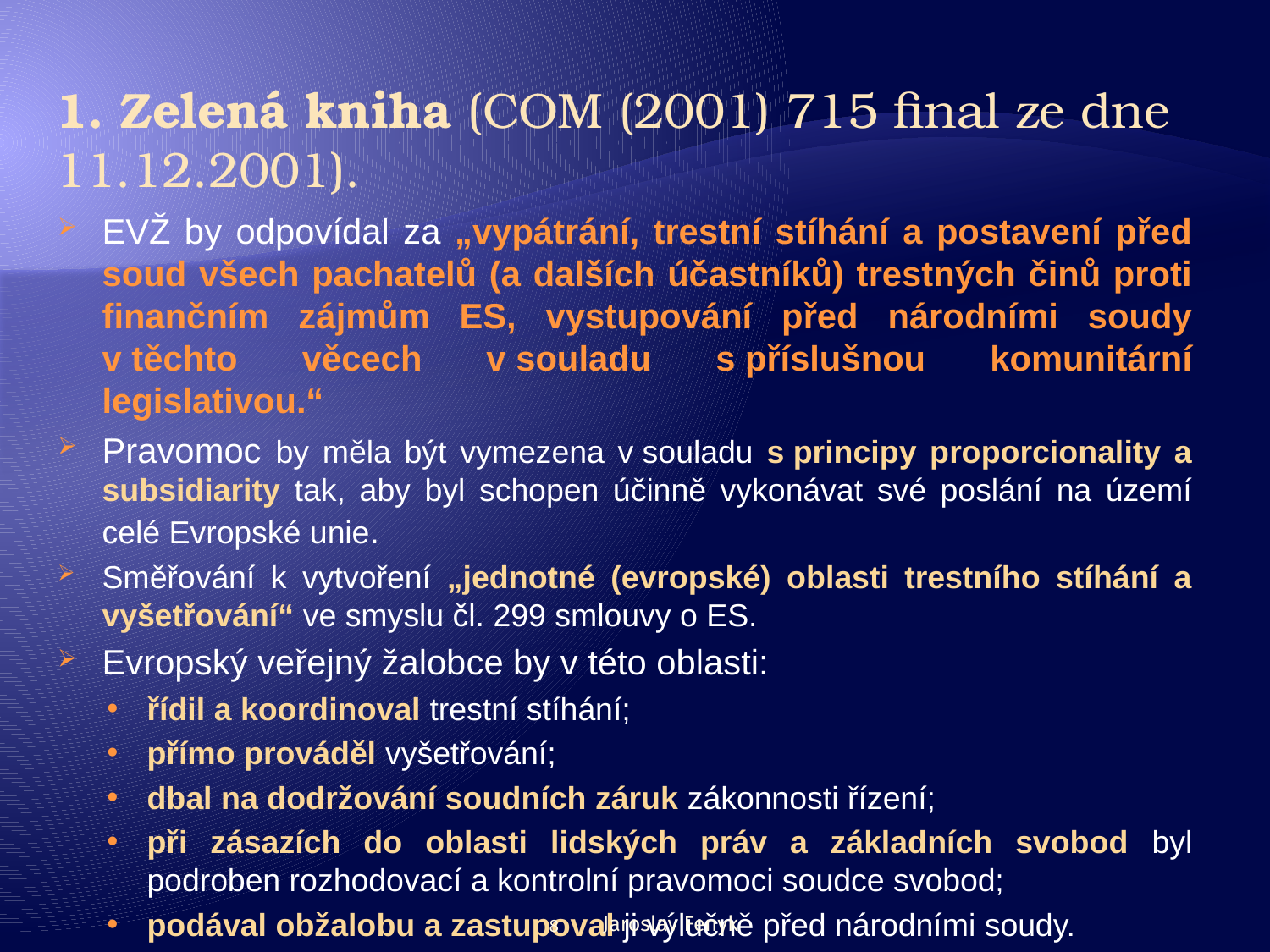

# 1. Zelená kniha (COM (2001) 715 final ze dne 11.12.2001).
EVŽ by odpovídal za „vypátrání, trestní stíhání a postavení před soud všech pachatelů (a dalších účastníků) trestných činů proti finančním zájmům ES, vystupování před národními soudy v těchto věcech v souladu s příslušnou komunitární legislativou.“
Pravomoc by měla být vymezena v souladu s principy proporcionality a subsidiarity tak, aby byl schopen účinně vykonávat své poslání na území celé Evropské unie.
Směřování k vytvoření „jednotné (evropské) oblasti trestního stíhání a vyšetřování“ ve smyslu čl. 299 smlouvy o ES.
Evropský veřejný žalobce by v této oblasti:
řídil a koordinoval trestní stíhání;
přímo prováděl vyšetřování;
dbal na dodržování soudních záruk zákonnosti řízení;
při zásazích do oblasti lidských práv a základních svobod byl podroben rozhodovací a kontrolní pravomoci soudce svobod;
podával obžalobu a zastupoval ji výlučně před národními soudy.

8
Jaroslav Fenyk